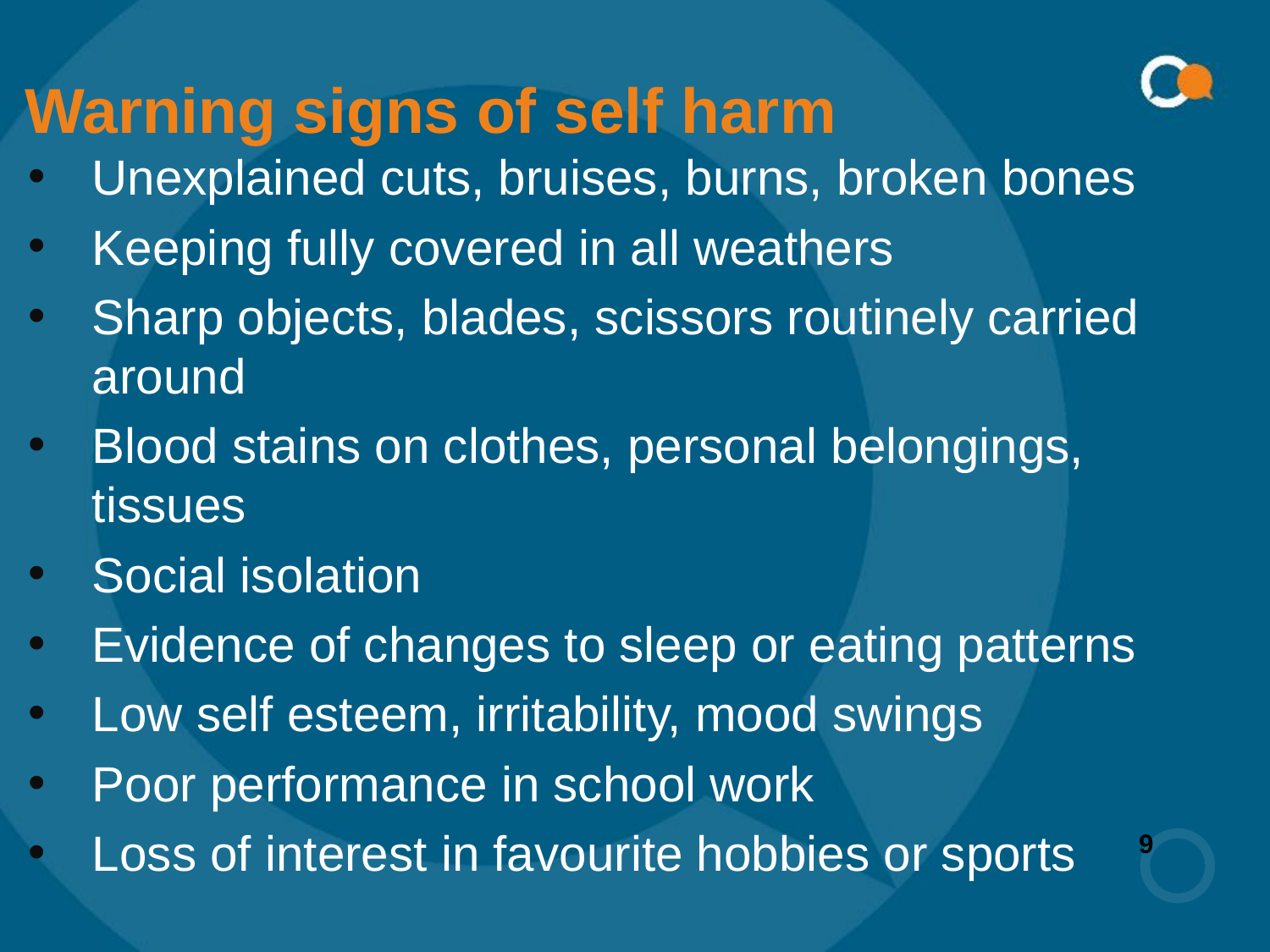

# Warning signs of self harm
Unexplained cuts, bruises, burns, broken bones
Keeping fully covered in all weathers
Sharp objects, blades, scissors routinely carried around
Blood stains on clothes, personal belongings, tissues
Social isolation
Evidence of changes to sleep or eating patterns
Low self esteem, irritability, mood swings
Poor performance in school work
Loss of interest in favourite hobbies or sports

9